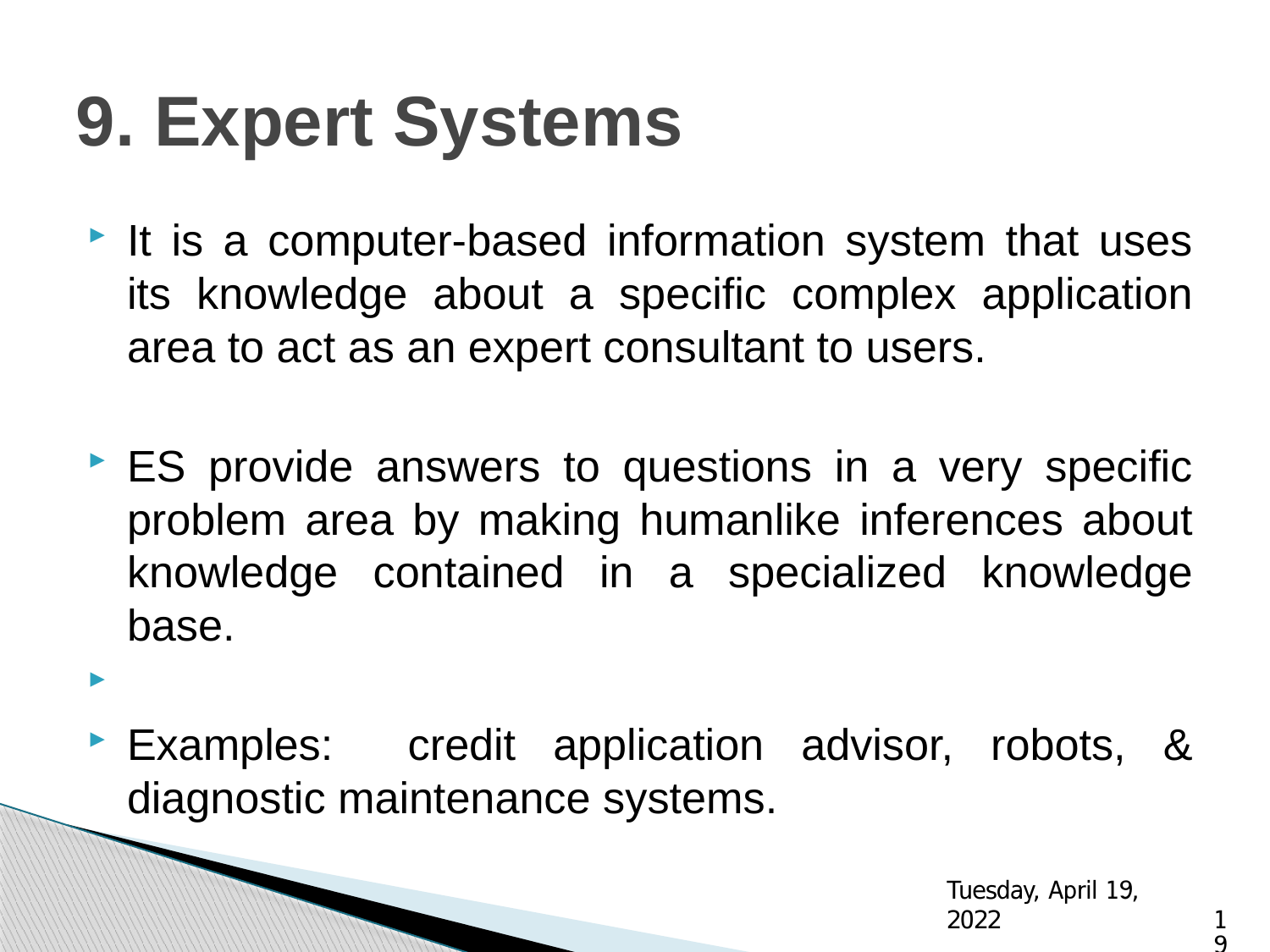

# 9. Expert Systems
It is a computer-based information system that uses its knowledge about a specific complex application area to act as an expert consultant to users.

ES provide answers to questions in a very specific problem area by making humanlike inferences about knowledge contained in a specialized knowledge base.

Examples:  credit application advisor, robots, & diagnostic maintenance systems.

Tuesday, April 19, 2022
19